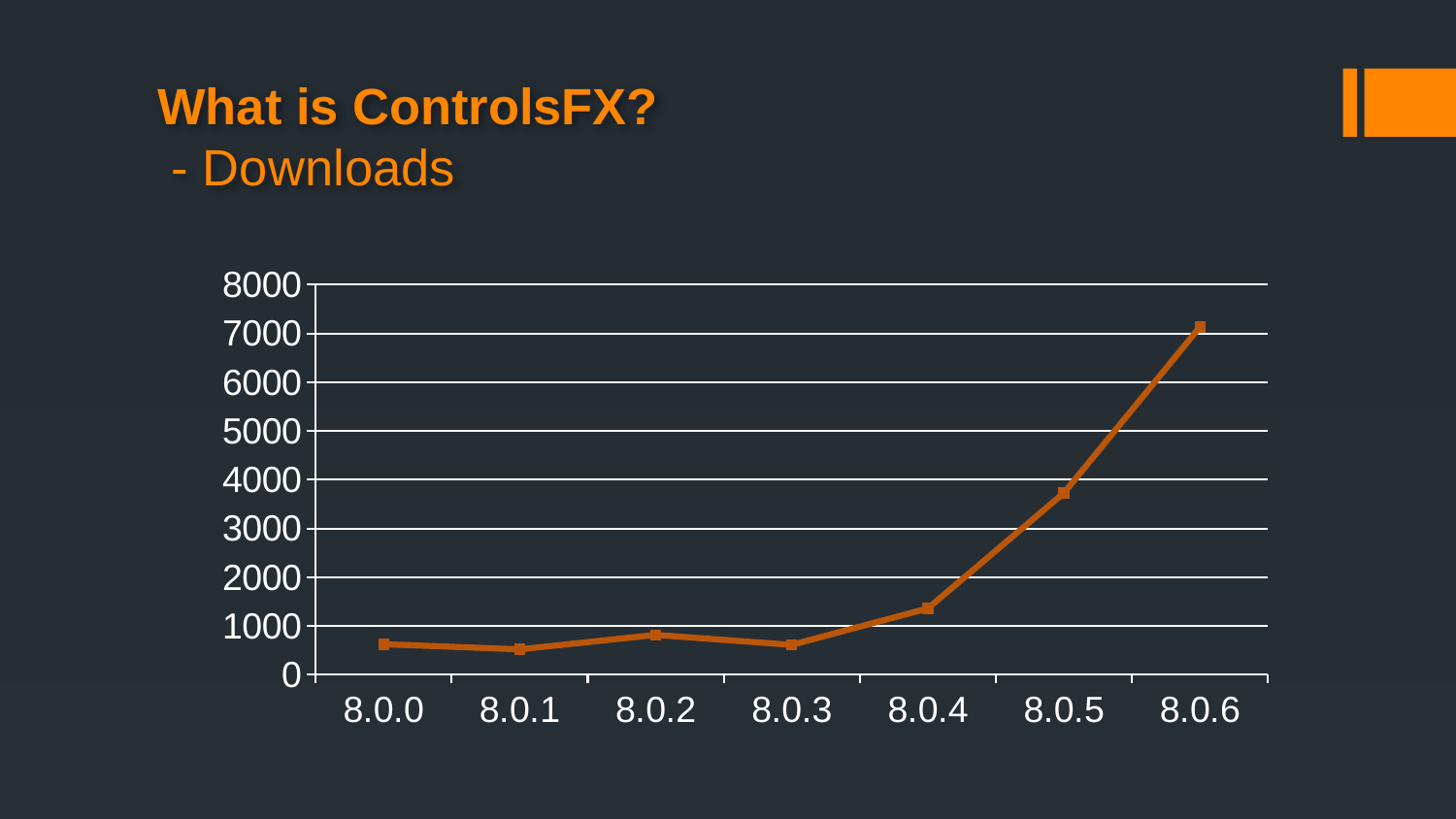

# What is ControlsFX? - Downloads

[unsupported chart]